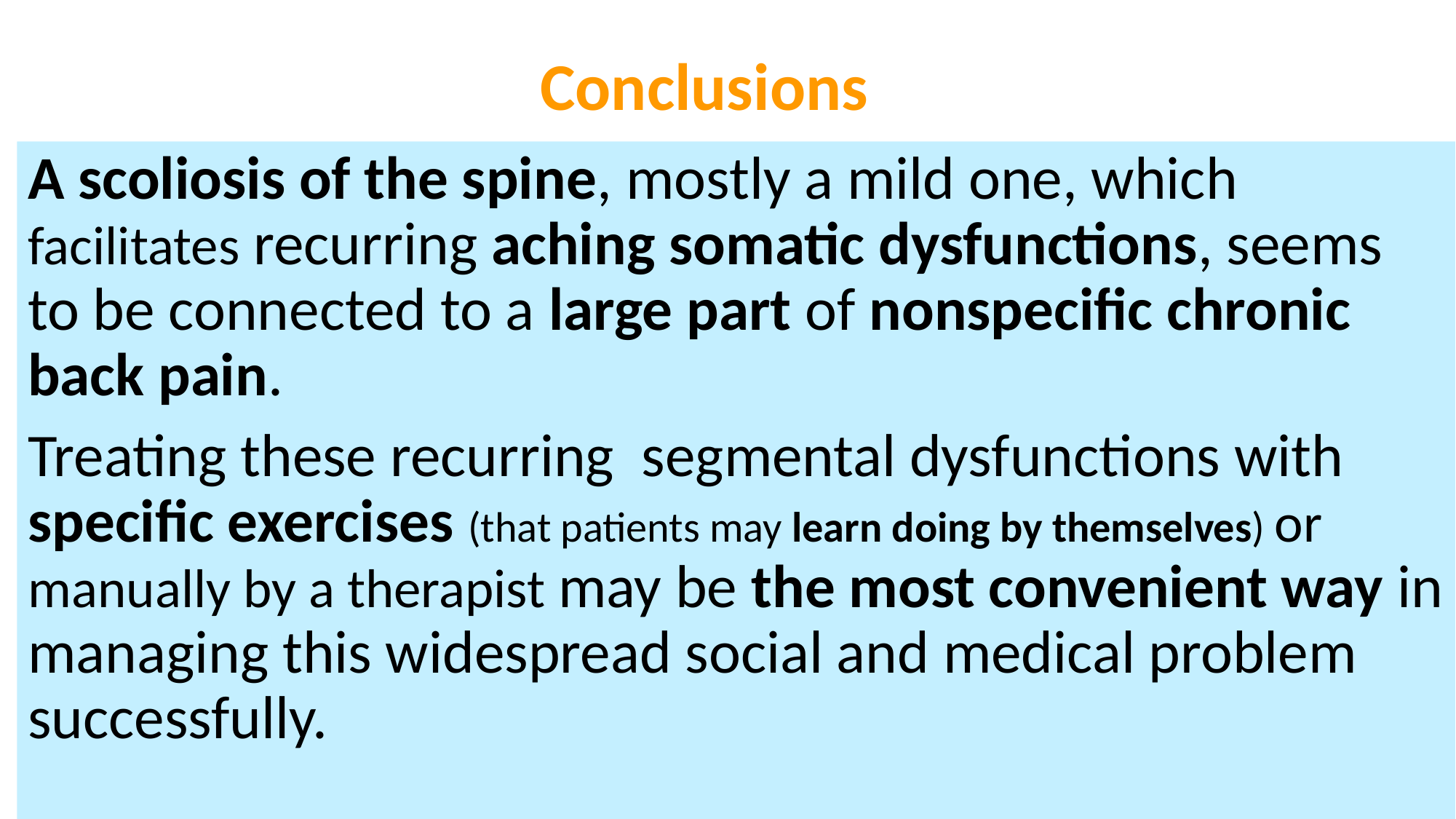

# Conclusions
A scoliosis of the spine, mostly a mild one, which facilitates recurring aching somatic dysfunctions, seems to be connected to a large part of nonspecific chronic back pain.
Treating these recurring  segmental dysfunctions with specific exercises (that patients may learn doing by themselves) or manually by a therapist may be the most convenient way in managing this widespread social and medical problem successfully.